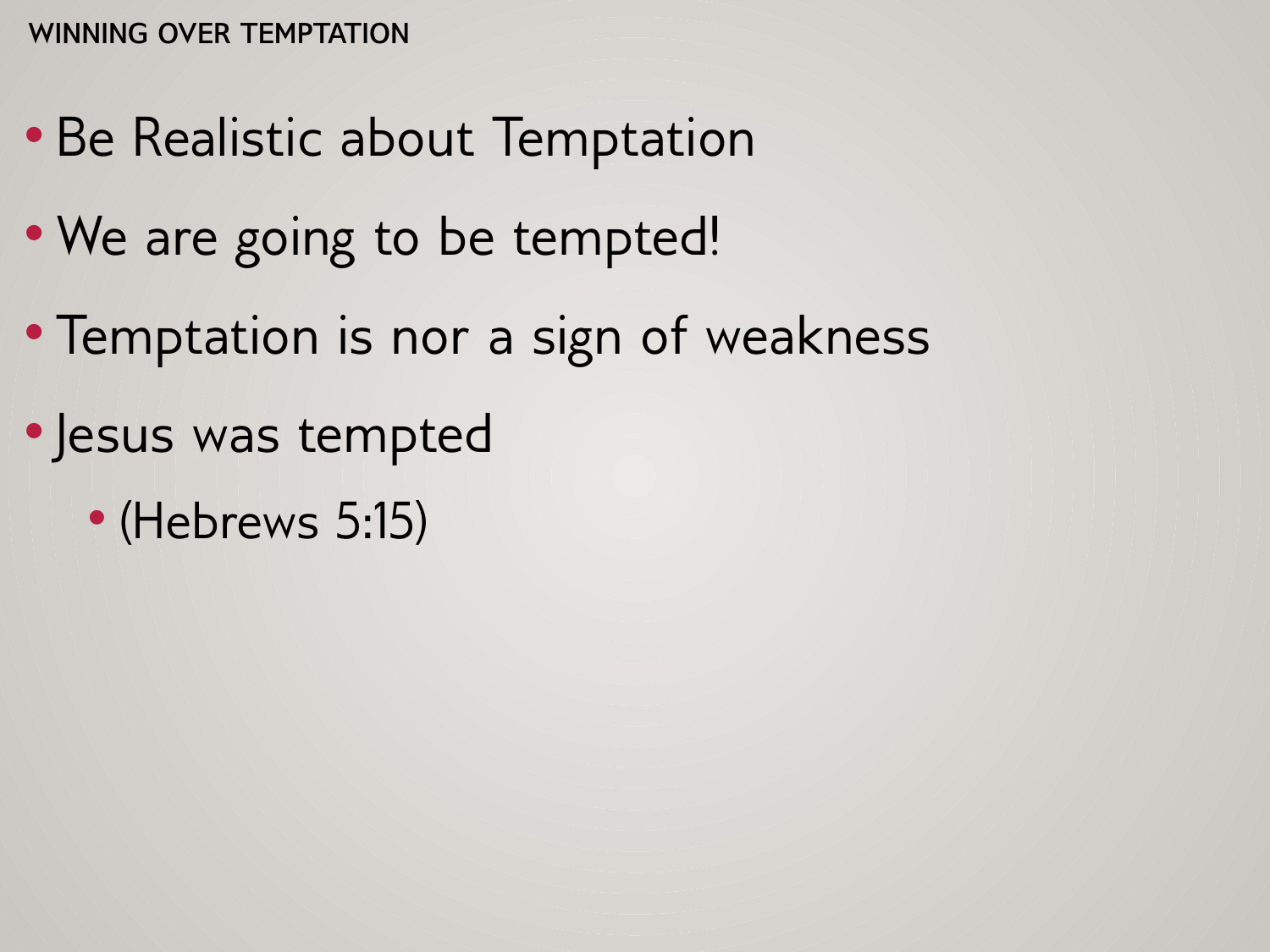

# Winning Over Temptation
Be Realistic about Temptation
We are going to be tempted!
Temptation is nor a sign of weakness
Jesus was tempted
(Hebrews 5:15)